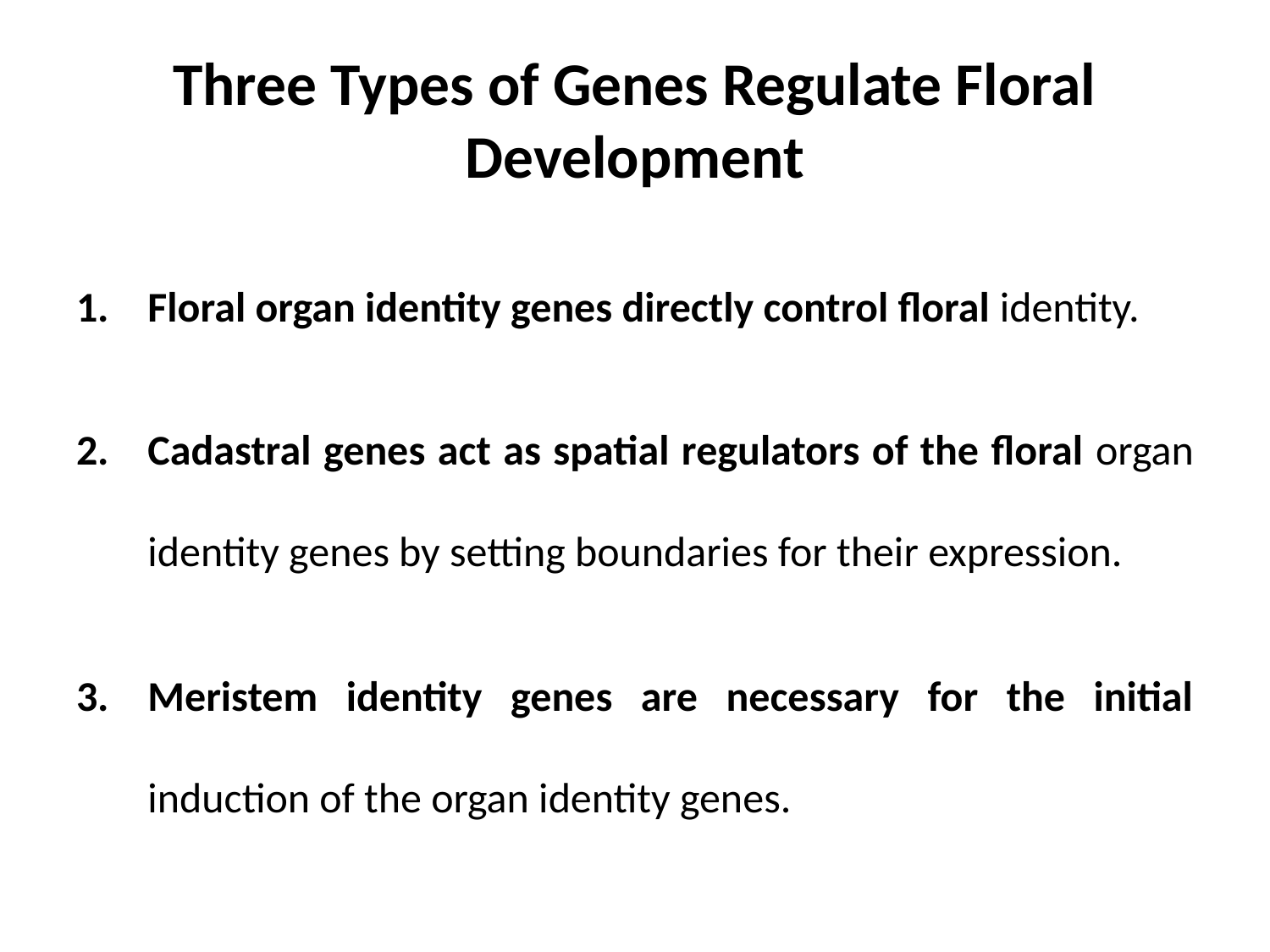

# Three Types of Genes Regulate Floral Development
Floral organ identity genes directly control floral identity.
Cadastral genes act as spatial regulators of the floral organ identity genes by setting boundaries for their expression.
Meristem identity genes are necessary for the initial induction of the organ identity genes.